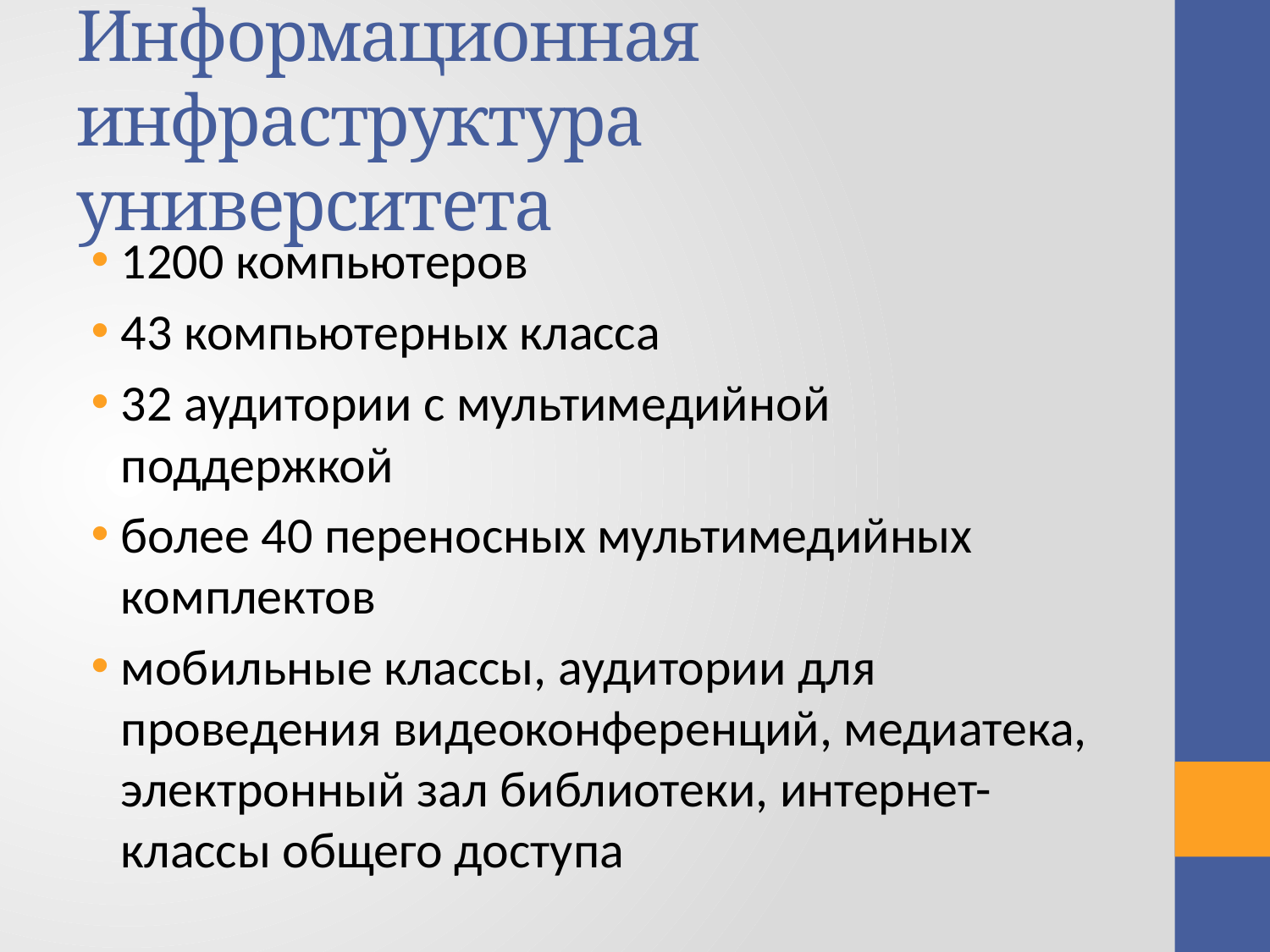

# Информационная инфраструктура университета
1200 компьютеров
43 компьютерных класса
32 аудитории с мультимедийной поддержкой
более 40 переносных мультимедийных комплектов
мобильные классы, аудитории для проведения видеоконференций, медиатека, электронный зал библиотеки, интернет-классы общего доступа